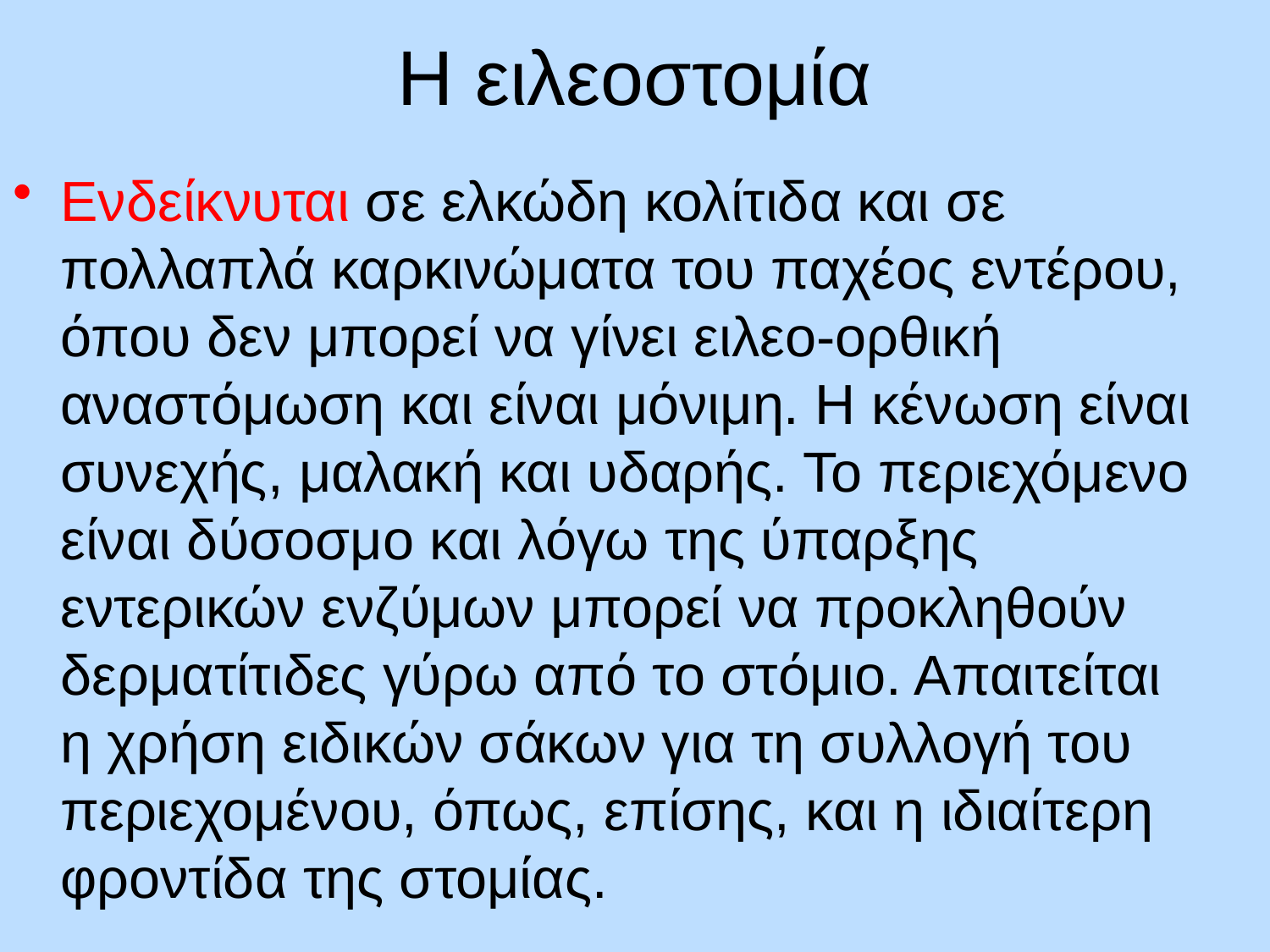

# Η ειλεοστομία
Eνδείκνυται σε ελκώδη κολίτιδα και σε πολλαπλά καρκινώματα του παχέος εντέρου, όπου δεν μπορεί να γίνει ειλεο-ορθική αναστόμωση και είναι μόνιμη. Η κένωση είναι συνεχής, μαλακή και υδαρής. Το περιεχόμενο είναι δύσοσμο και λόγω της ύπαρξης εντερικών ενζύμων μπορεί να προκληθούν δερματίτιδες γύρω από το στόμιο. Απαιτείται η χρήση ειδικών σάκων για τη συλλογή του περιεχομένου, όπως, επίσης, και η ιδιαίτερη φροντίδα της στομίας.